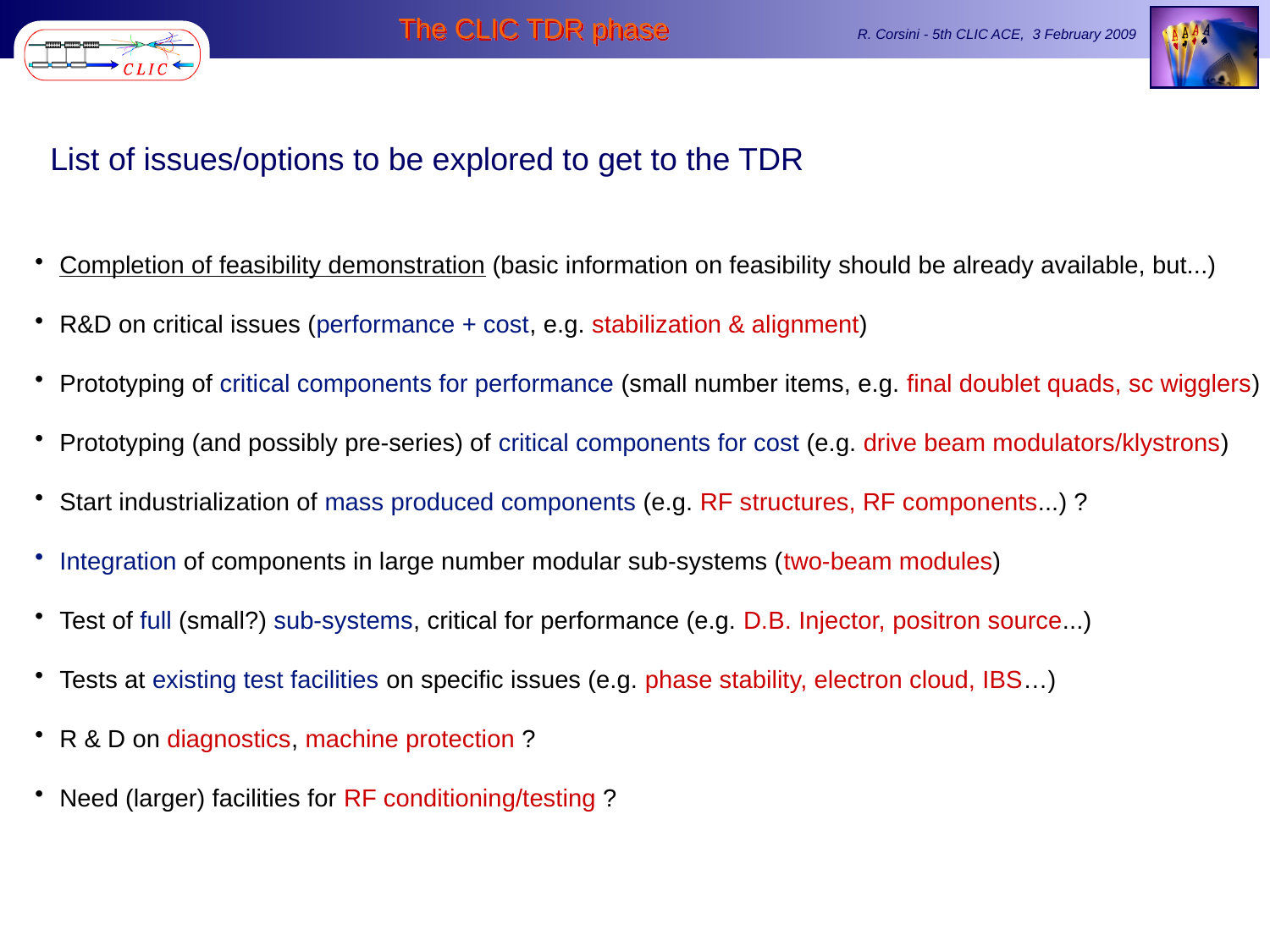

List of issues/options to be explored to get to the TDR

Completion of feasibility demonstration (basic information on feasibility should be already available, but...)

R&D on critical issues (performance + cost, e.g. stabilization & alignment)

Prototyping of critical components for performance (small number items, e.g. final doublet quads, sc wigglers)

Prototyping (and possibly pre-series) of critical components for cost (e.g. drive beam modulators/klystrons)

Start industrialization of mass produced components (e.g. RF structures, RF components...) ?

Integration of components in large number modular sub-systems (two-beam modules)

Test of full (small?) sub-systems, critical for performance (e.g. D.B. Injector, positron source...)

Tests at existing test facilities on specific issues (e.g. phase stability, electron cloud, IBS…)

R & D on diagnostics, machine protection ?

Need (larger) facilities for RF conditioning/testing ?